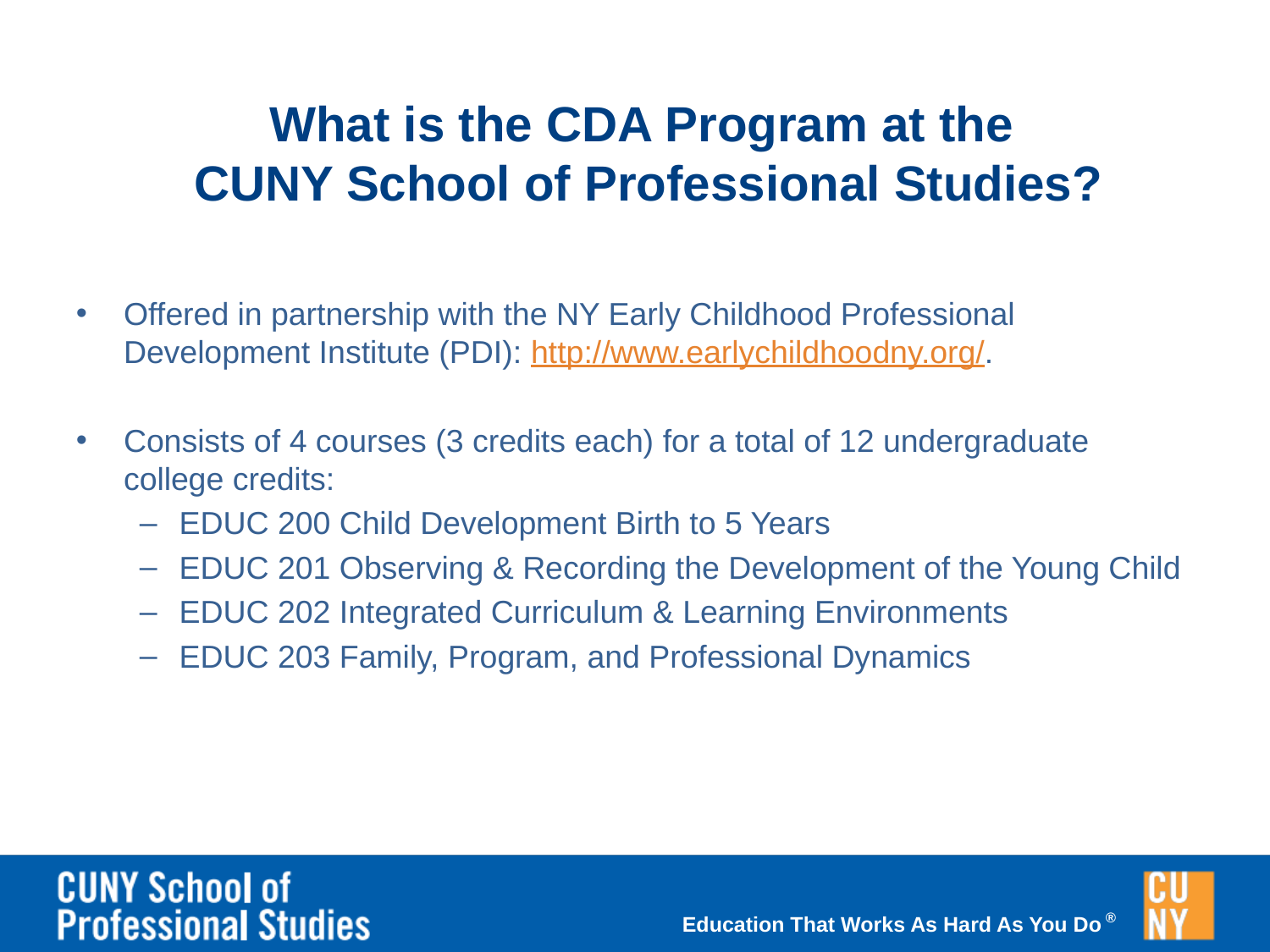

What is the CDA Program at the
CUNY School of Professional Studies?
Offered in partnership with the NY Early Childhood Professional Development Institute (PDI): http://www.earlychildhoodny.org/.

Consists of 4 courses (3 credits each) for a total of 12 undergraduate college credits:
EDUC 200 Child Development Birth to 5 Years
EDUC 201 Observing & Recording the Development of the Young Child
EDUC 202 Integrated Curriculum & Learning Environments
EDUC 203 Family, Program, and Professional Dynamics